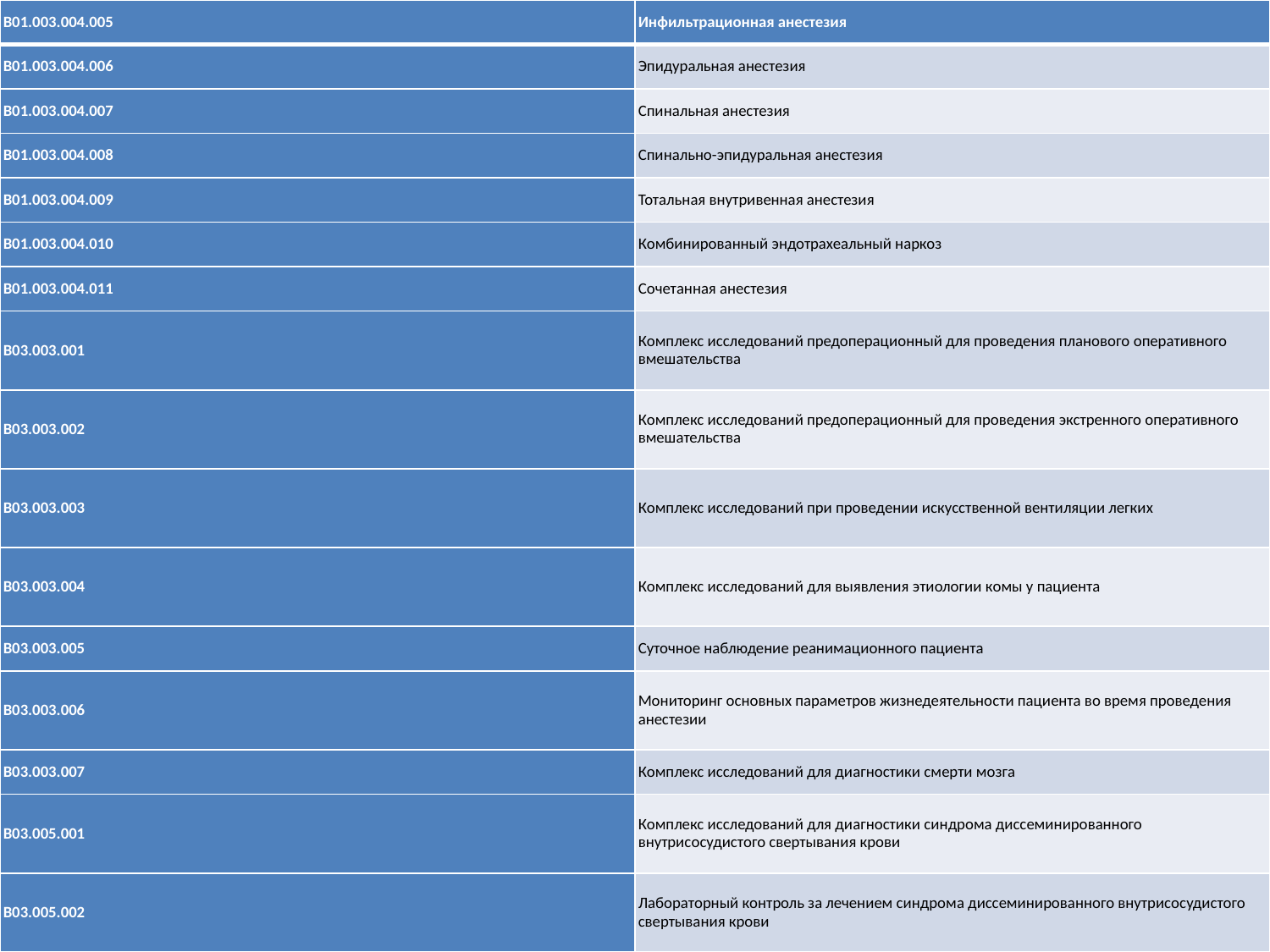

| B01.003.004.005 | Инфильтрационная анестезия |
| --- | --- |
| B01.003.004.006 | Эпидуральная анестезия |
| B01.003.004.007 | Спинальная анестезия |
| B01.003.004.008 | Спинально-эпидуральная анестезия |
| B01.003.004.009 | Тотальная внутривенная анестезия |
| B01.003.004.010 | Комбинированный эндотрахеальный наркоз |
| B01.003.004.011 | Сочетанная анестезия |
| B03.003.001 | Комплекс исследований предоперационный для проведения планового оперативного вмешательства |
| B03.003.002 | Комплекс исследований предоперационный для проведения экстренного оперативного вмешательства |
| B03.003.003 | Комплекс исследований при проведении искусственной вентиляции легких |
| B03.003.004 | Комплекс исследований для выявления этиологии комы у пациента |
| B03.003.005 | Суточное наблюдение реанимационного пациента |
| B03.003.006 | Мониторинг основных параметров жизнедеятельности пациента во время проведения анестезии |
| B03.003.007 | Комплекс исследований для диагностики смерти мозга |
| B03.005.001 | Комплекс исследований для диагностики синдрома диссеминированного внутрисосудистого свертывания крови |
| B03.005.002 | Лабораторный контроль за лечением синдрома диссеминированного внутрисосудистого свертывания крови |